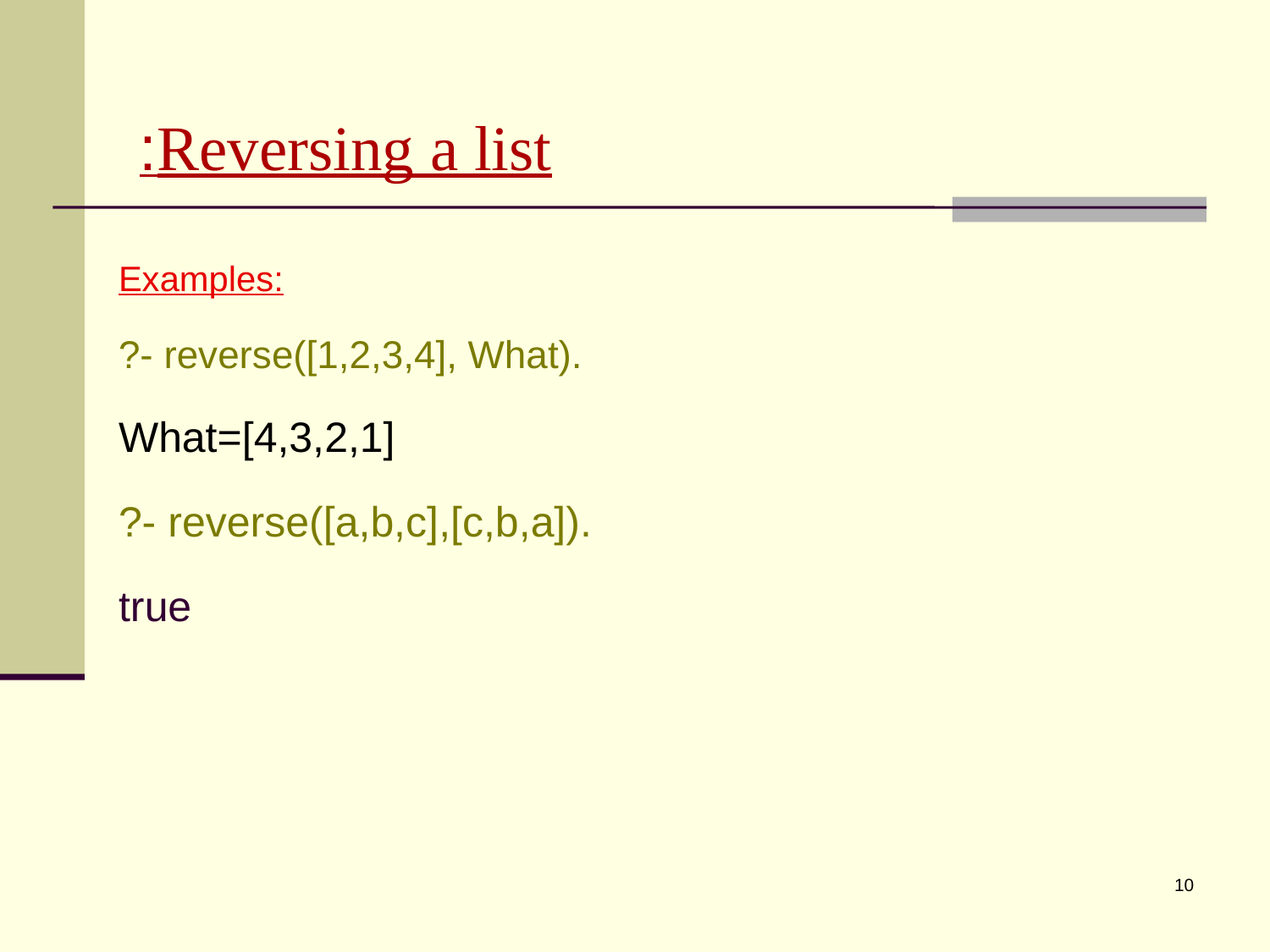

# Reversing a list:
Examples:
?- reverse([1,2,3,4], What).
What=[4,3,2,1]
?- reverse([a,b,c],[c,b,a]).
true

10